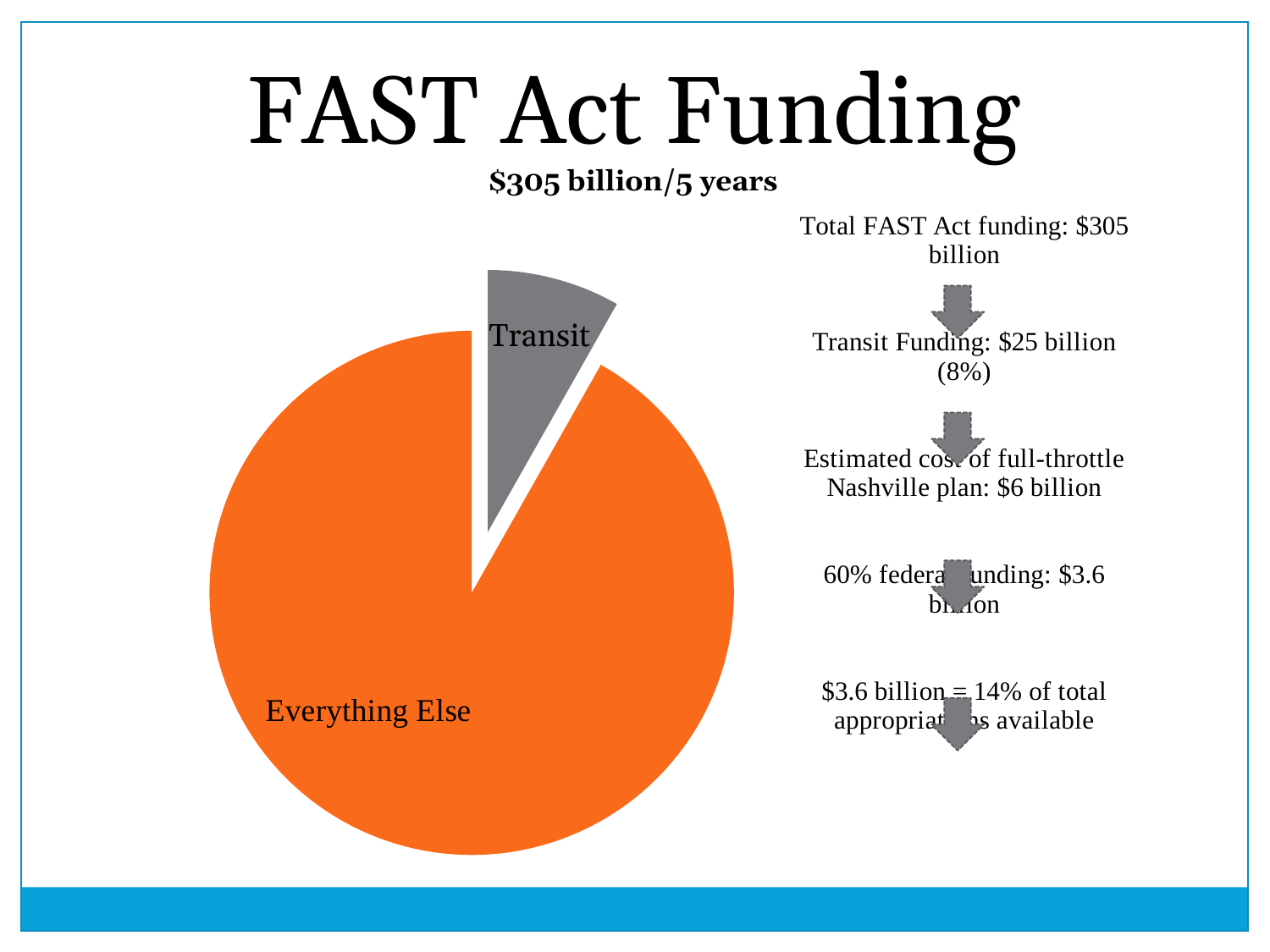

FAST Act Funding
$305 billion/5 years

### Chart

| Category | Column1 |
|---|---|
| Transit   | 25.0 |
| Everything Else | 280.0 |
Transit